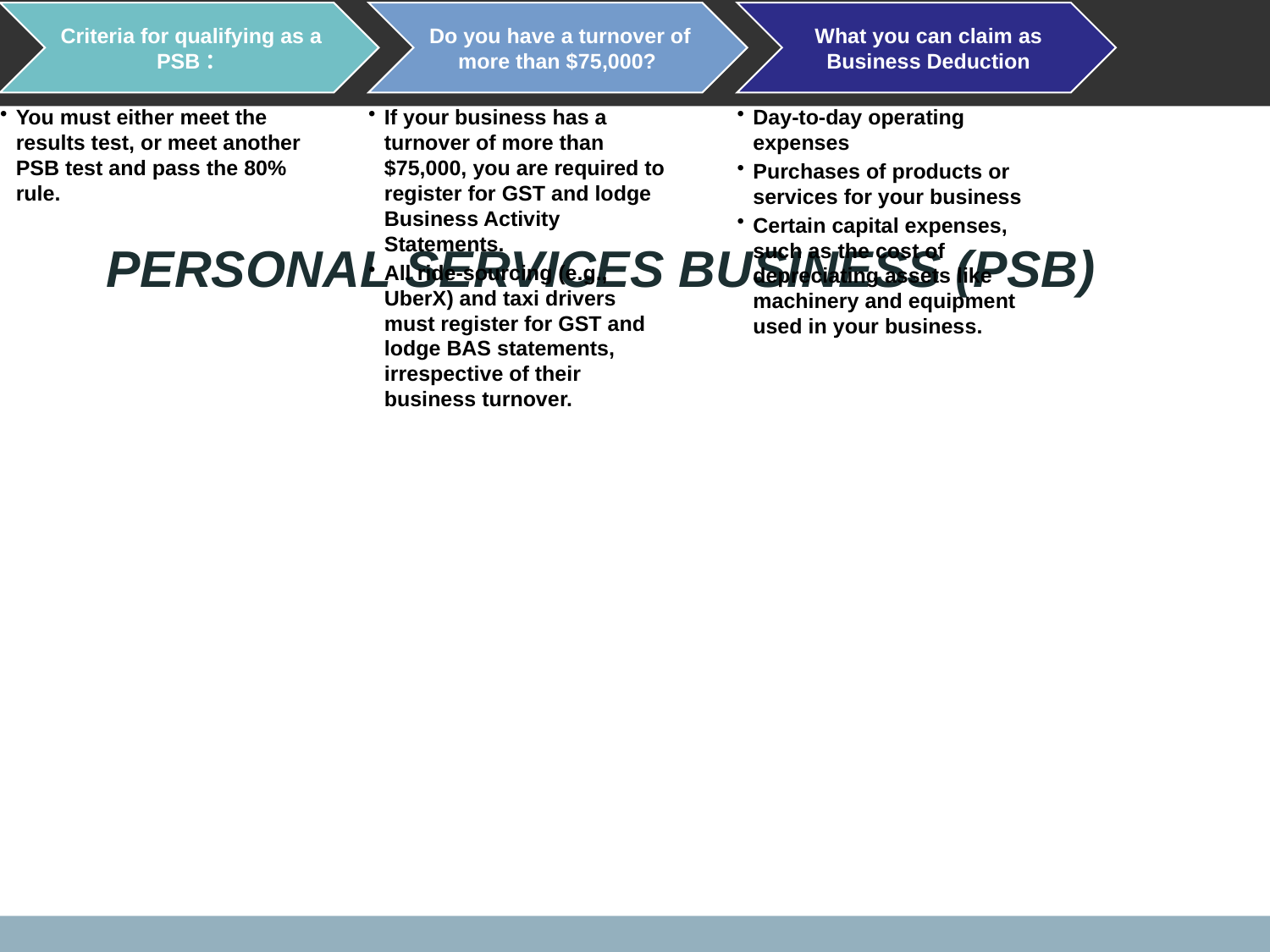

# PERSONAL SERVICES BUSINESS (PSB)
Criteria for qualifying as a PSB：
You must either meet the results test, or meet another PSB test and pass the 80% rule.
Do you have a turnover of more than $75,000?
If your business has a turnover of more than $75,000, you are required to register for GST and lodge Business Activity Statements.
All ride-sourcing (e.g., UberX) and taxi drivers must register for GST and lodge BAS statements, irrespective of their business turnover.
What you can claim as Business Deduction
Day-to-day operating expenses
Purchases of products or services for your business
Certain capital expenses, such as the cost of depreciating assets like machinery and equipment used in your business.